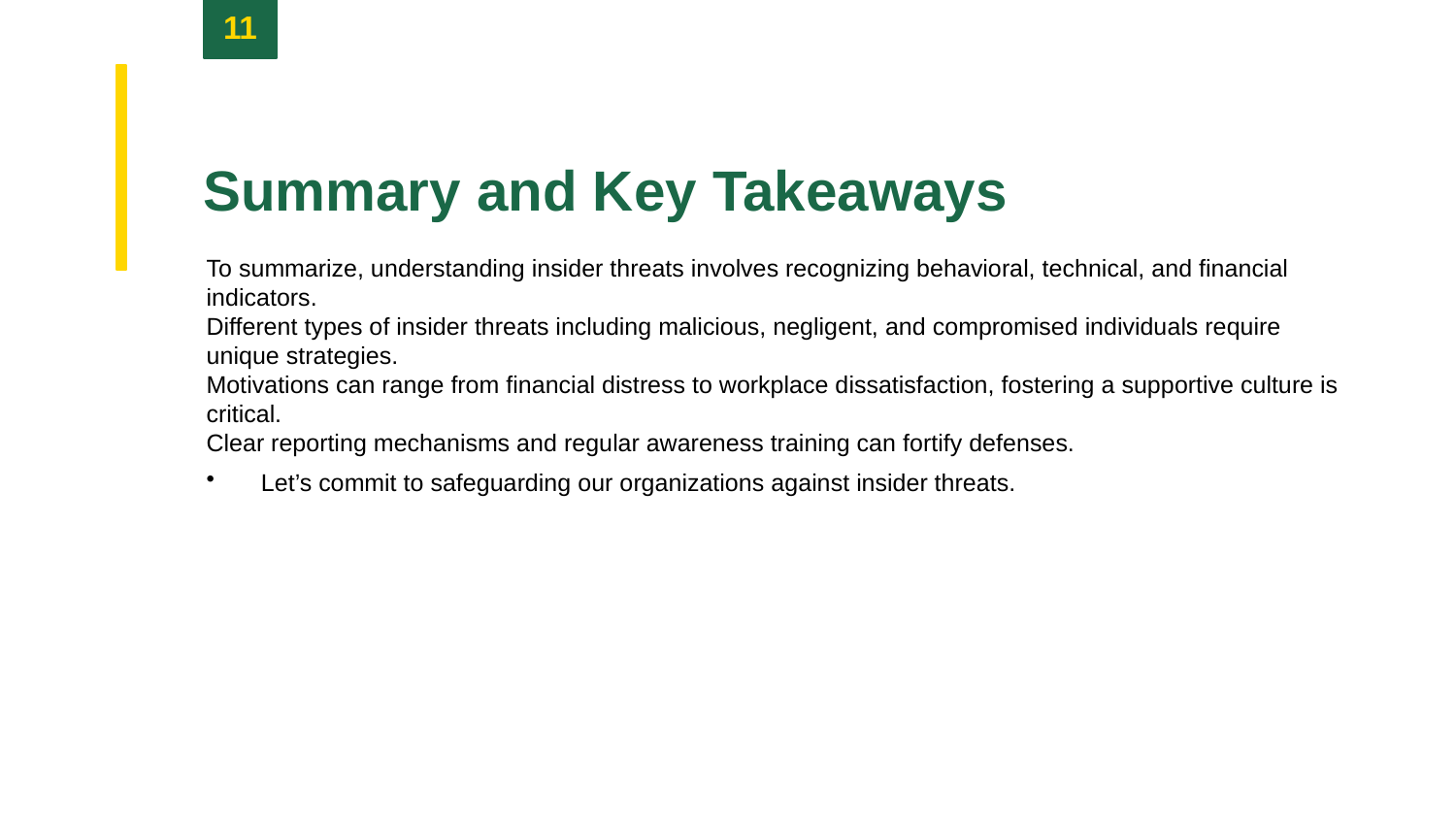

11

Summary and Key Takeaways
To summarize, understanding insider threats involves recognizing behavioral, technical, and financial indicators.
Different types of insider threats including malicious, negligent, and compromised individuals require unique strategies.
Motivations can range from financial distress to workplace dissatisfaction, fostering a supportive culture is critical.
Clear reporting mechanisms and regular awareness training can fortify defenses.
Let’s commit to safeguarding our organizations against insider threats.